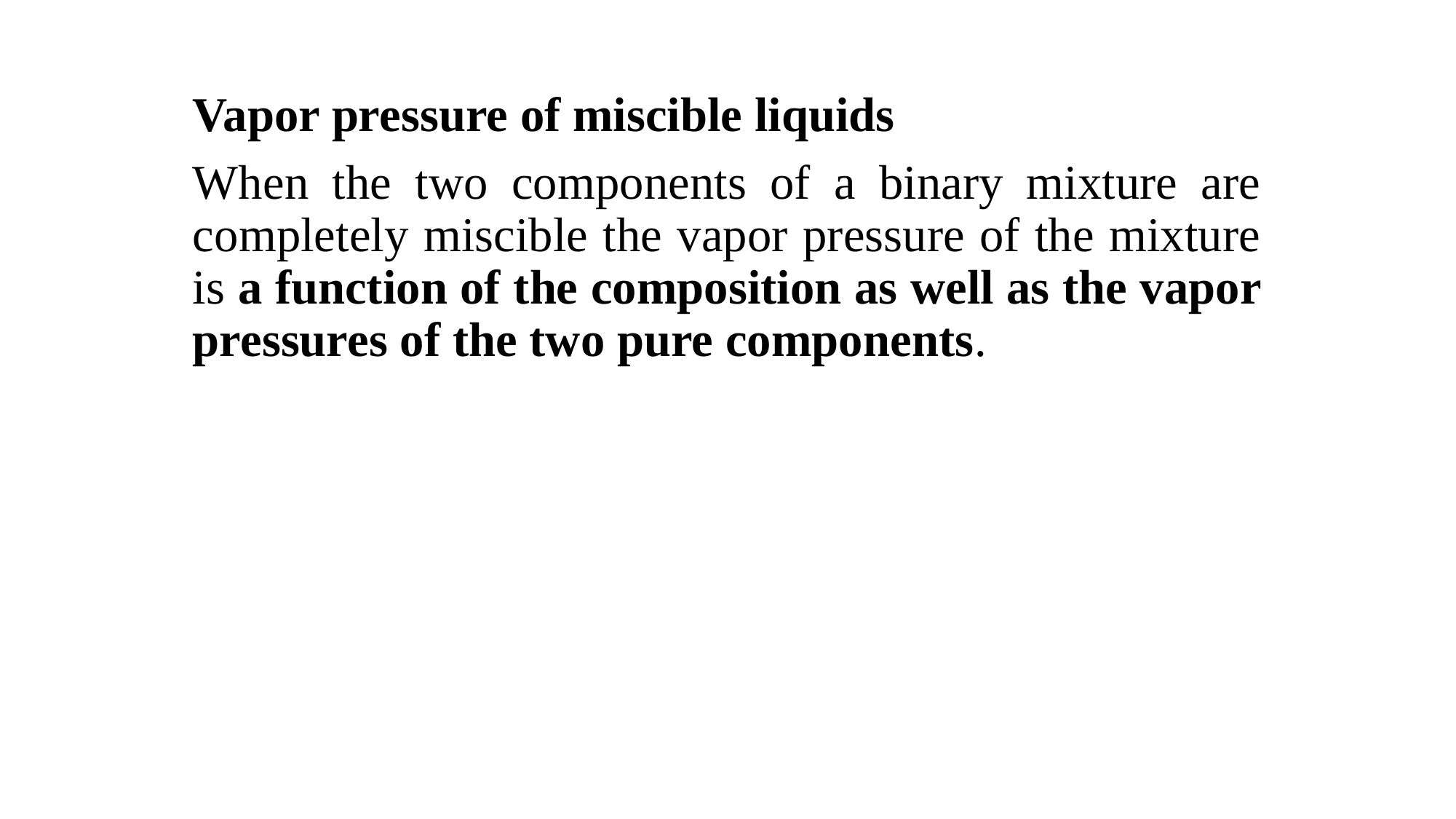

Vapor pressure of miscible liquids
When the two components of a binary mixture are completely miscible the vapor pressure of the mixture is a function of the composition as well as the vapor pressures of the two pure components.